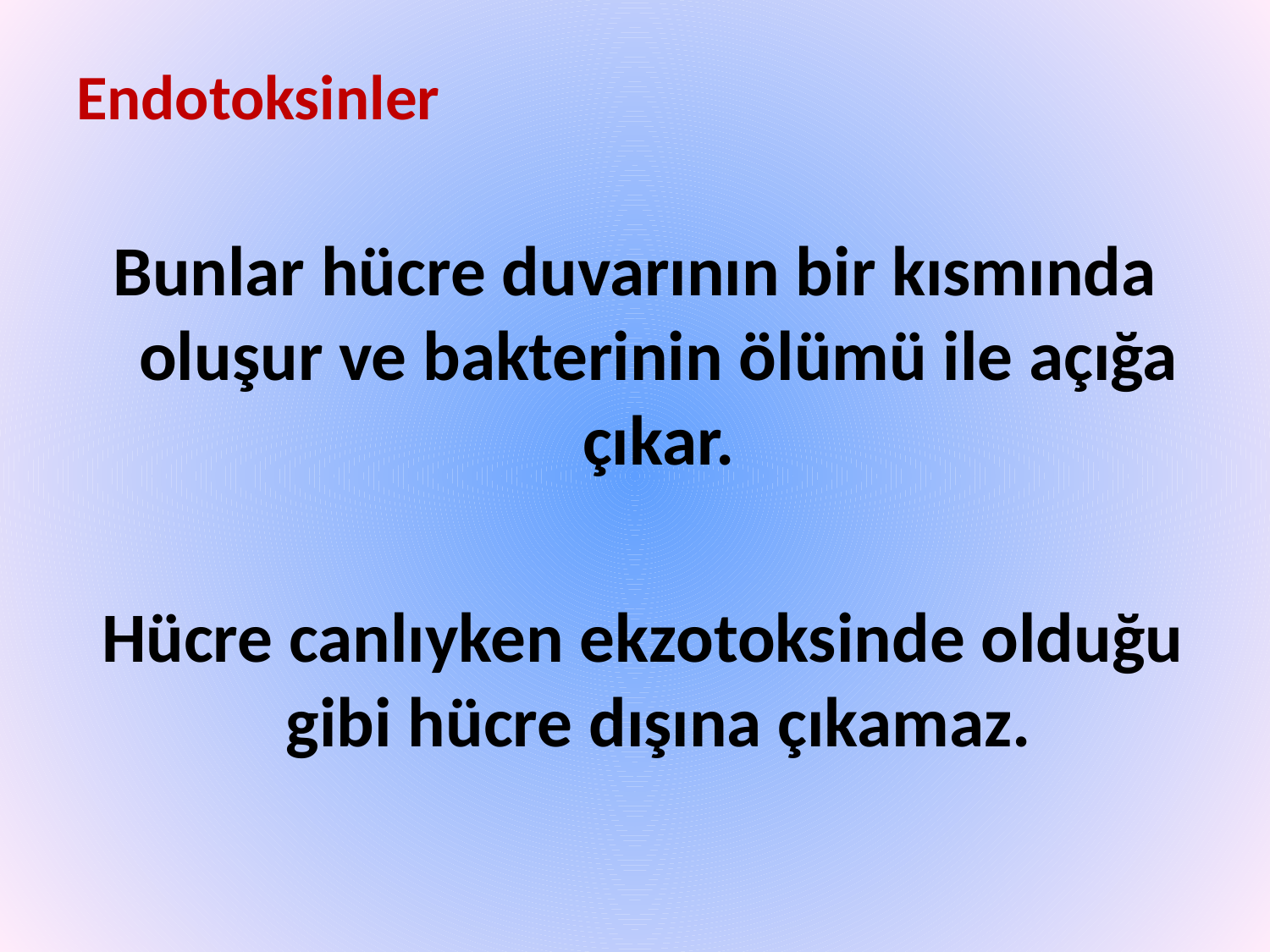

Endotoksinler

Bunlar hücre duvarının bir kısmında oluşur ve bakterinin ölümü ile açığa çıkar.

 Hücre canlıyken ekzotoksinde olduğu gibi hücre dışına çıkamaz.